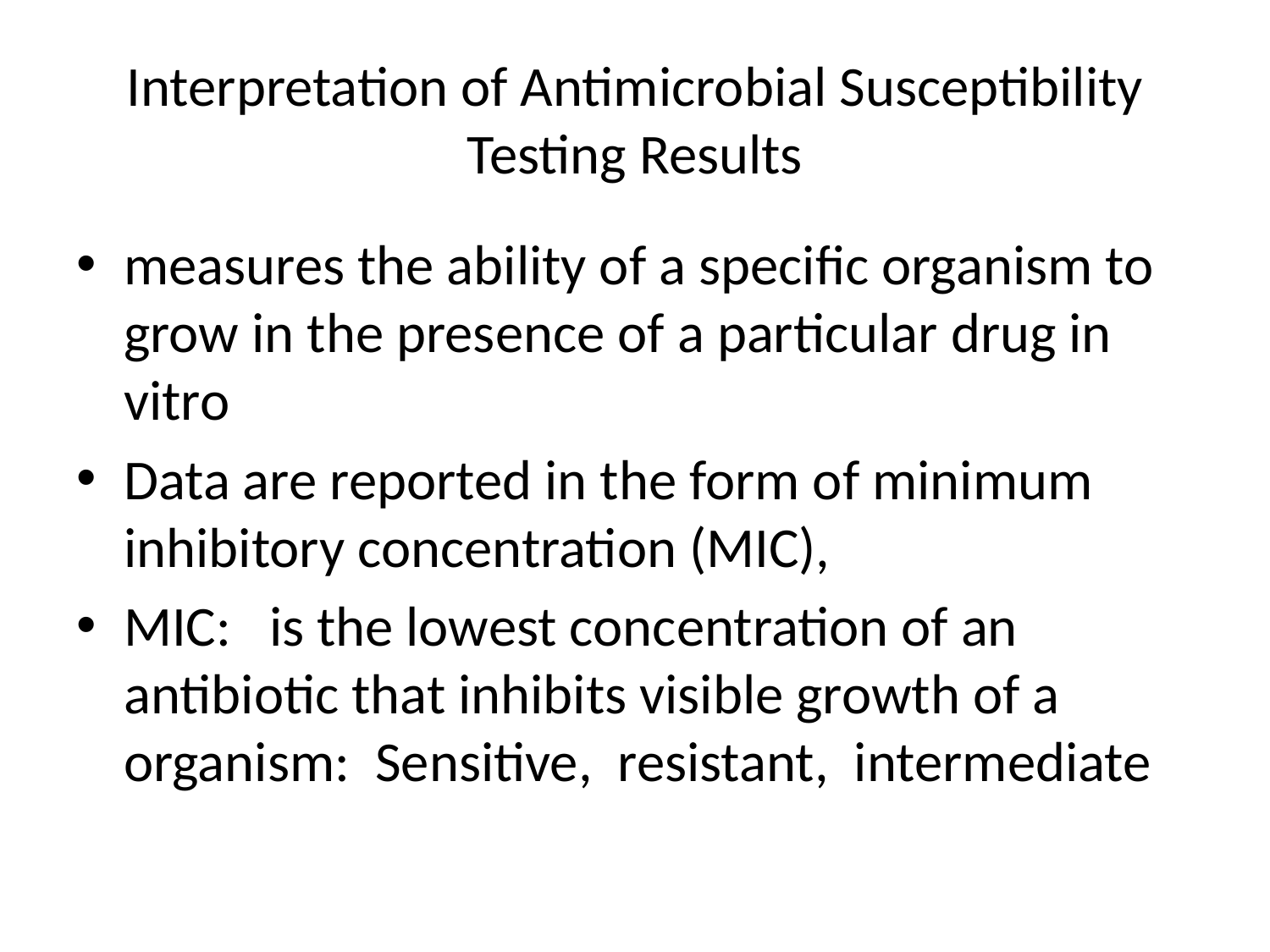

# Interpretation of Antimicrobial Susceptibility Testing Results
measures the ability of a specific organism to grow in the presence of a particular drug in vitro
Data are reported in the form of minimum inhibitory concentration (MIC),
MIC:   is the lowest concentration of an antibiotic that inhibits visible growth of a organism:  Sensitive,  resistant,  intermediate